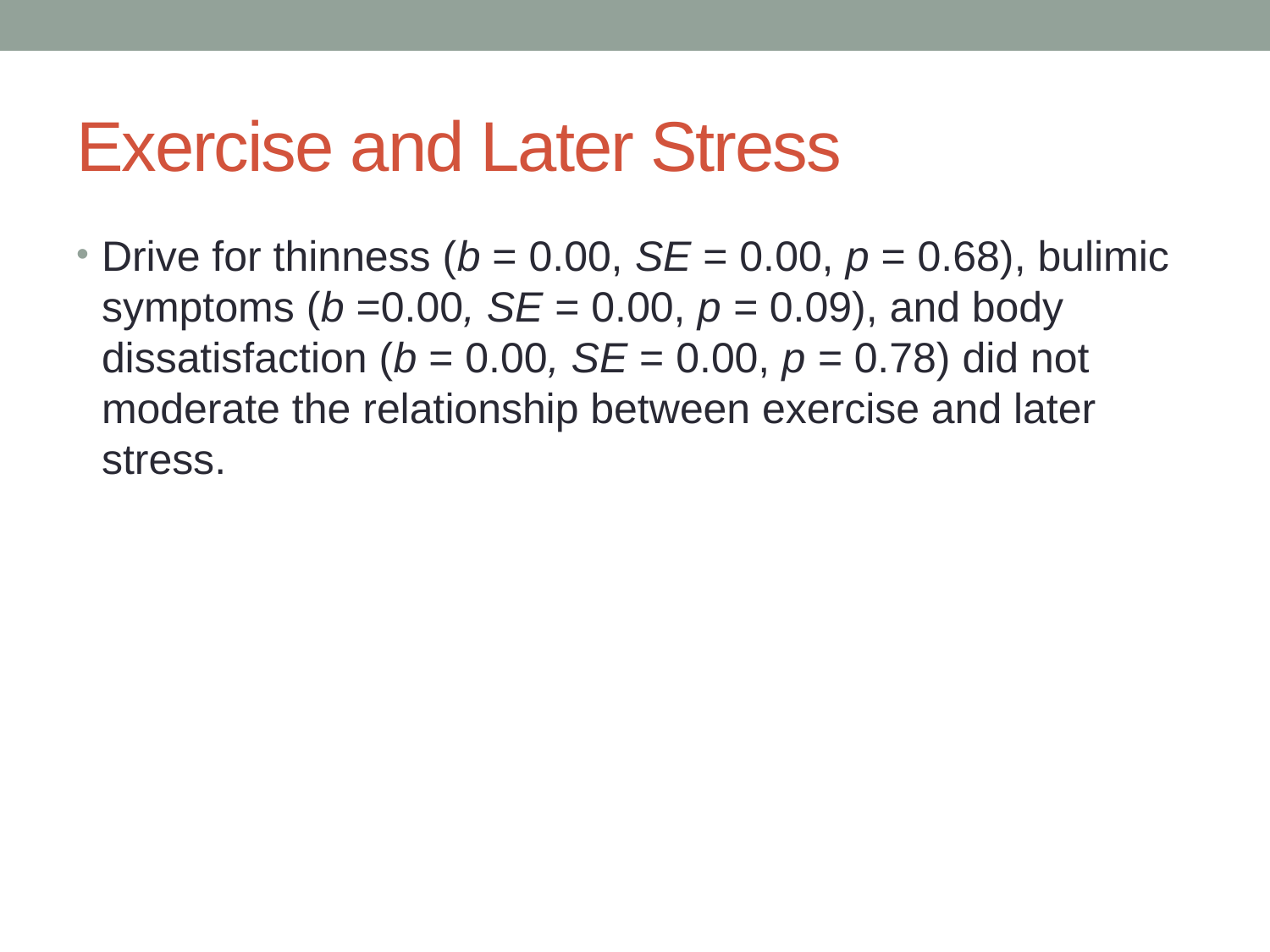

# Exercise and Later Stress
Drive for thinness (b = 0.00, SE = 0.00, p = 0.68), bulimic symptoms (b =0.00, SE = 0.00, p = 0.09), and body dissatisfaction (b = 0.00, SE = 0.00, p = 0.78) did not moderate the relationship between exercise and later stress.